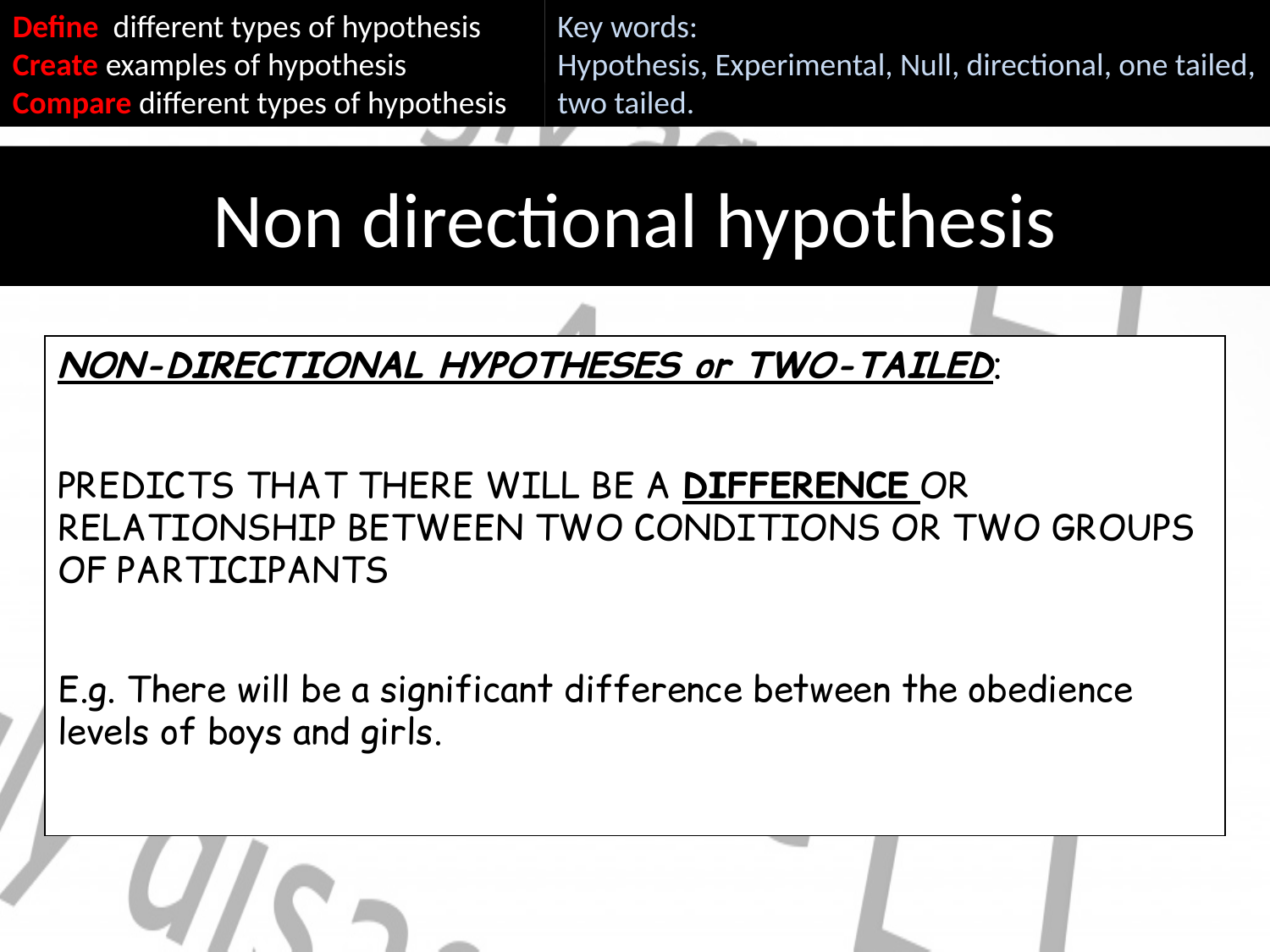

Define  different types of hypothesis
Create examples of hypothesis
Compare different types of hypothesis
Key words:
Hypothesis, Experimental, Null, directional, one tailed, two tailed.
# Non directional hypothesis
NON-DIRECTIONAL HYPOTHESES or TWO-TAILED:

PREDICTS THAT THERE WILL BE A DIFFERENCE OR RELATIONSHIP BETWEEN TWO CONDITIONS OR TWO GROUPS OF PARTICIPANTS

E.g. There will be a significant difference between the obedience levels of boys and girls.